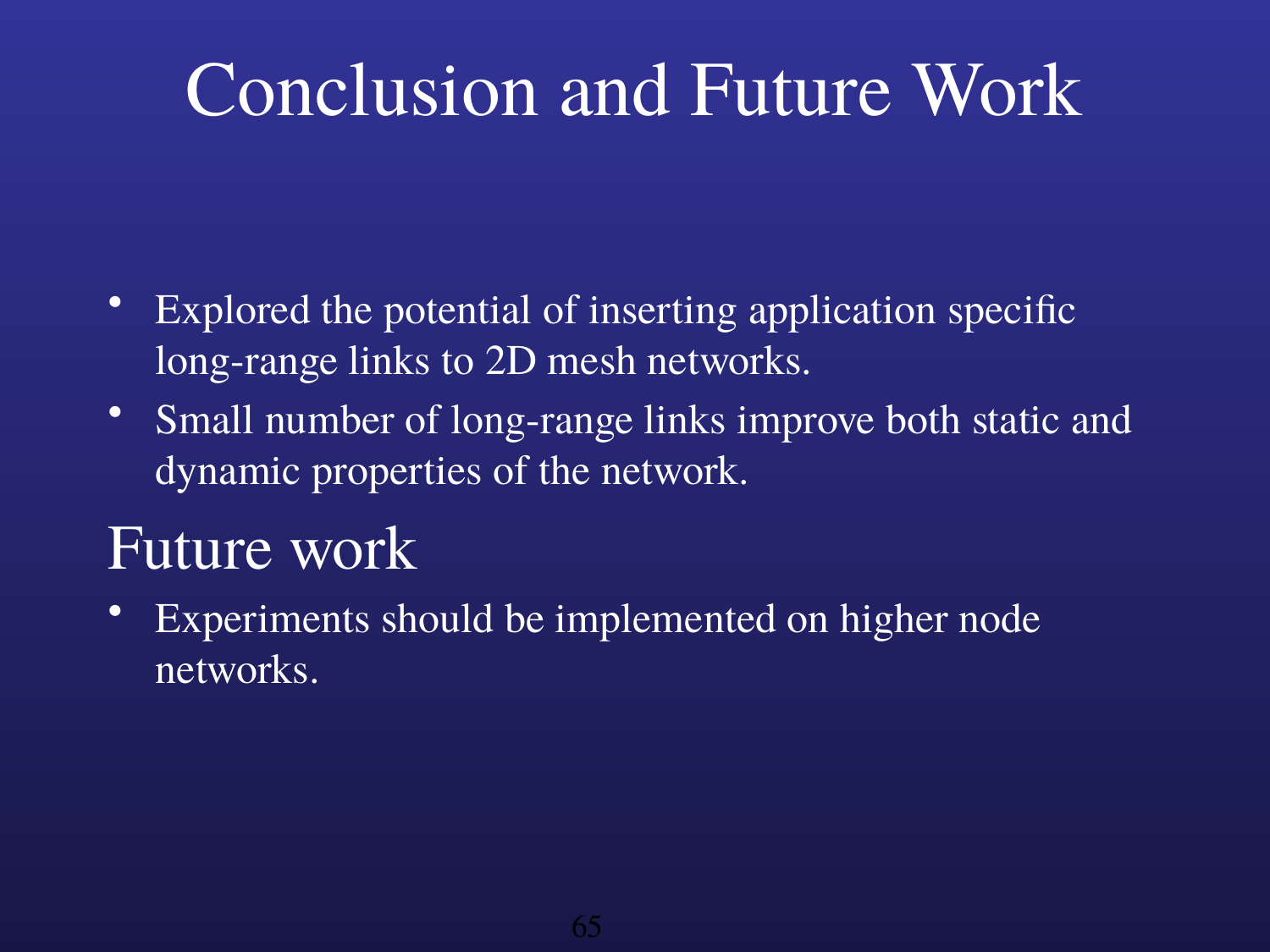

# Conclusion and Future Work
Explored the potential of inserting application specific long-range links to 2D mesh networks.
Small number of long-range links improve both static and dynamic properties of the network.
Future work
Experiments should be implemented on higher node networks.

65